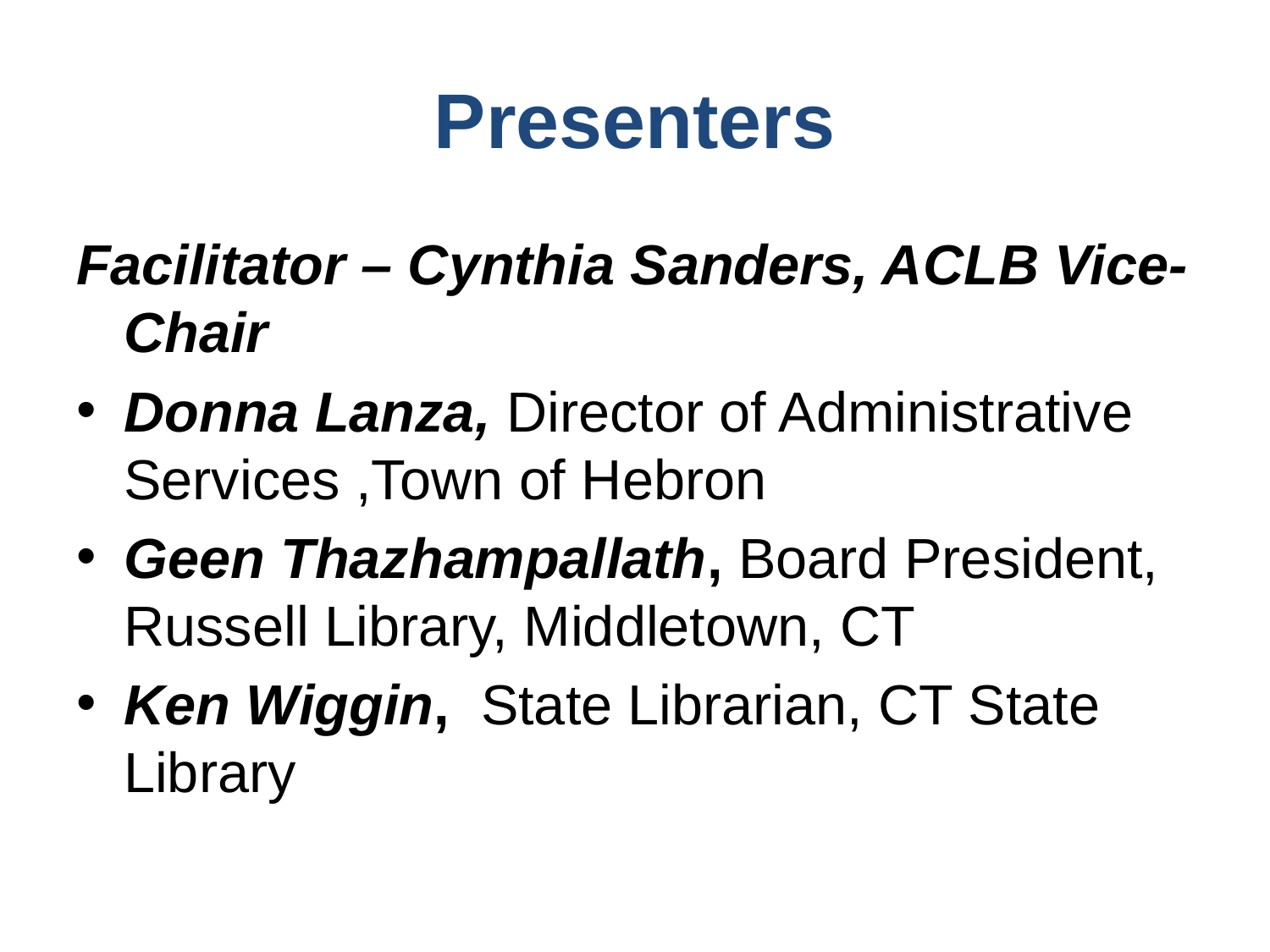

# Presenters
Facilitator – Cynthia Sanders, ACLB Vice-Chair
Donna Lanza, Director of Administrative Services ,Town of Hebron
Geen Thazhampallath, Board President, Russell Library, Middletown, CT
Ken Wiggin,  State Librarian, CT State Library